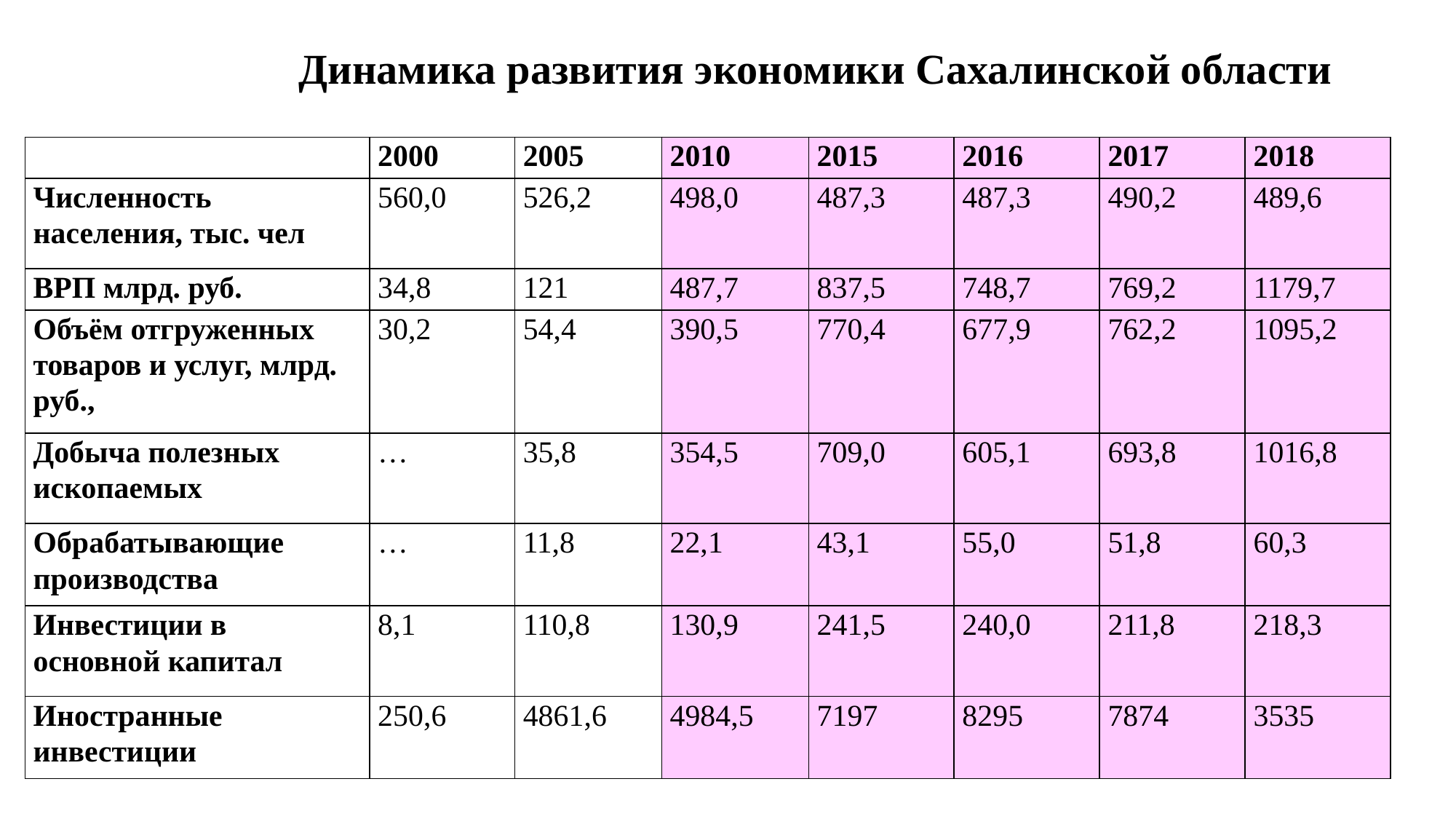

Динамика развития экономики Сахалинской области
|  | 2000 | 2005 | 2010 | 2015 | 2016 | 2017 | 2018 |
| --- | --- | --- | --- | --- | --- | --- | --- |
| Численность населения, тыс. чел | 560,0 | 526,2 | 498,0 | 487,3 | 487,3 | 490,2 | 489,6 |
| ВРП млрд. руб. | 34,8 | 121 | 487,7 | 837,5 | 748,7 | 769,2 | 1179,7 |
| Объём отгруженных товаров и услуг, млрд. руб., | 30,2 | 54,4 | 390,5 | 770,4 | 677,9 | 762,2 | 1095,2 |
| Добыча полезных ископаемых | … | 35,8 | 354,5 | 709,0 | 605,1 | 693,8 | 1016,8 |
| Обрабатывающие производства | … | 11,8 | 22,1 | 43,1 | 55,0 | 51,8 | 60,3 |
| Инвестиции в основной капитал | 8,1 | 110,8 | 130,9 | 241,5 | 240,0 | 211,8 | 218,3 |
| Иностранные инвестиции | 250,6 | 4861,6 | 4984,5 | 7197 | 8295 | 7874 | 3535 |